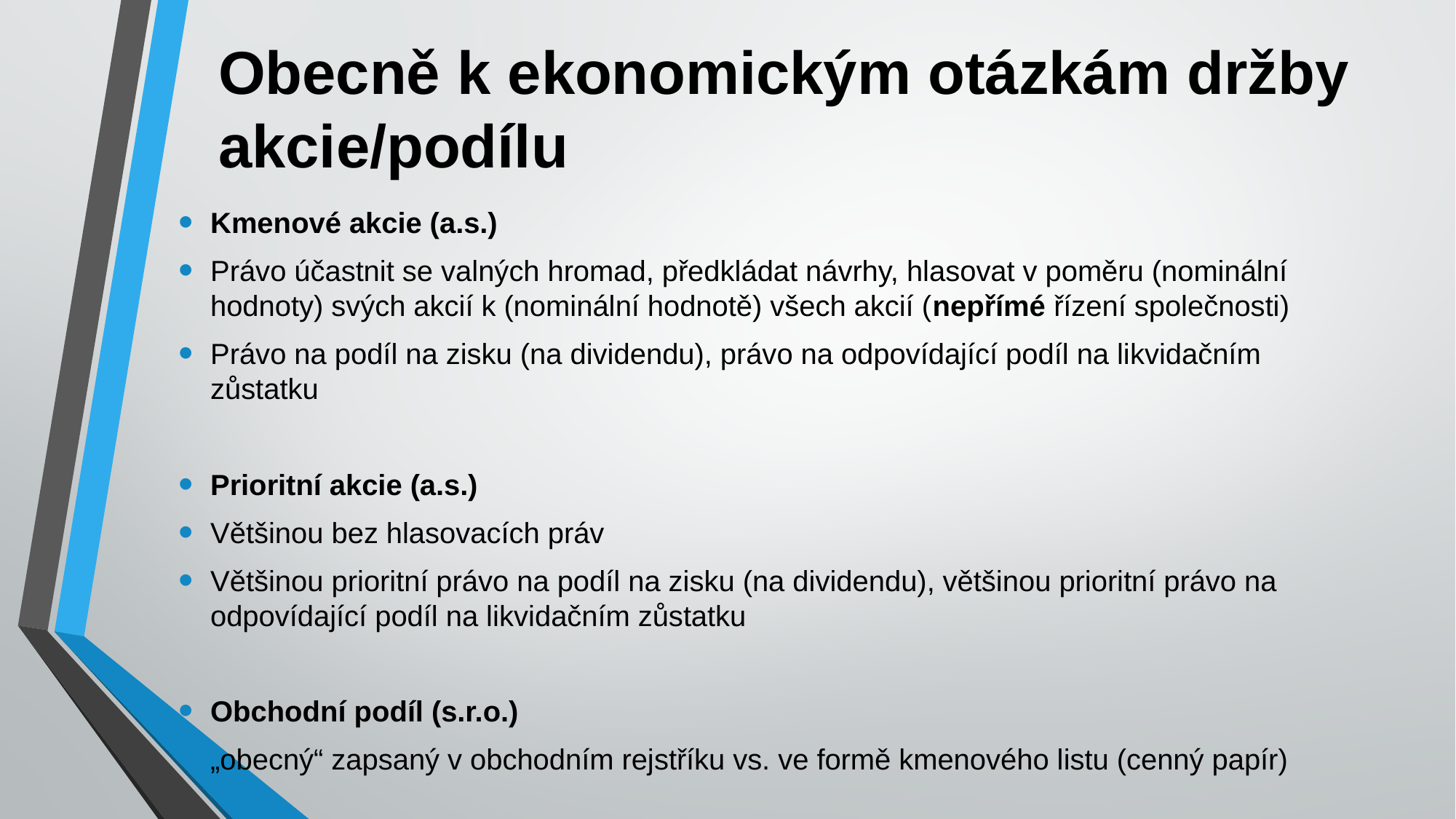

# Obecně k ekonomickým otázkám držby akcie/podílu
Kmenové akcie (a.s.)
Právo účastnit se valných hromad, předkládat návrhy, hlasovat v poměru (nominální hodnoty) svých akcií k (nominální hodnotě) všech akcií (nepřímé řízení společnosti)
Právo na podíl na zisku (na dividendu), právo na odpovídající podíl na likvidačním zůstatku

Prioritní akcie (a.s.)
Většinou bez hlasovacích práv
Většinou prioritní právo na podíl na zisku (na dividendu), většinou prioritní právo na odpovídající podíl na likvidačním zůstatku

Obchodní podíl (s.r.o.)
„obecný“ zapsaný v obchodním rejstříku vs. ve formě kmenového listu (cenný papír)